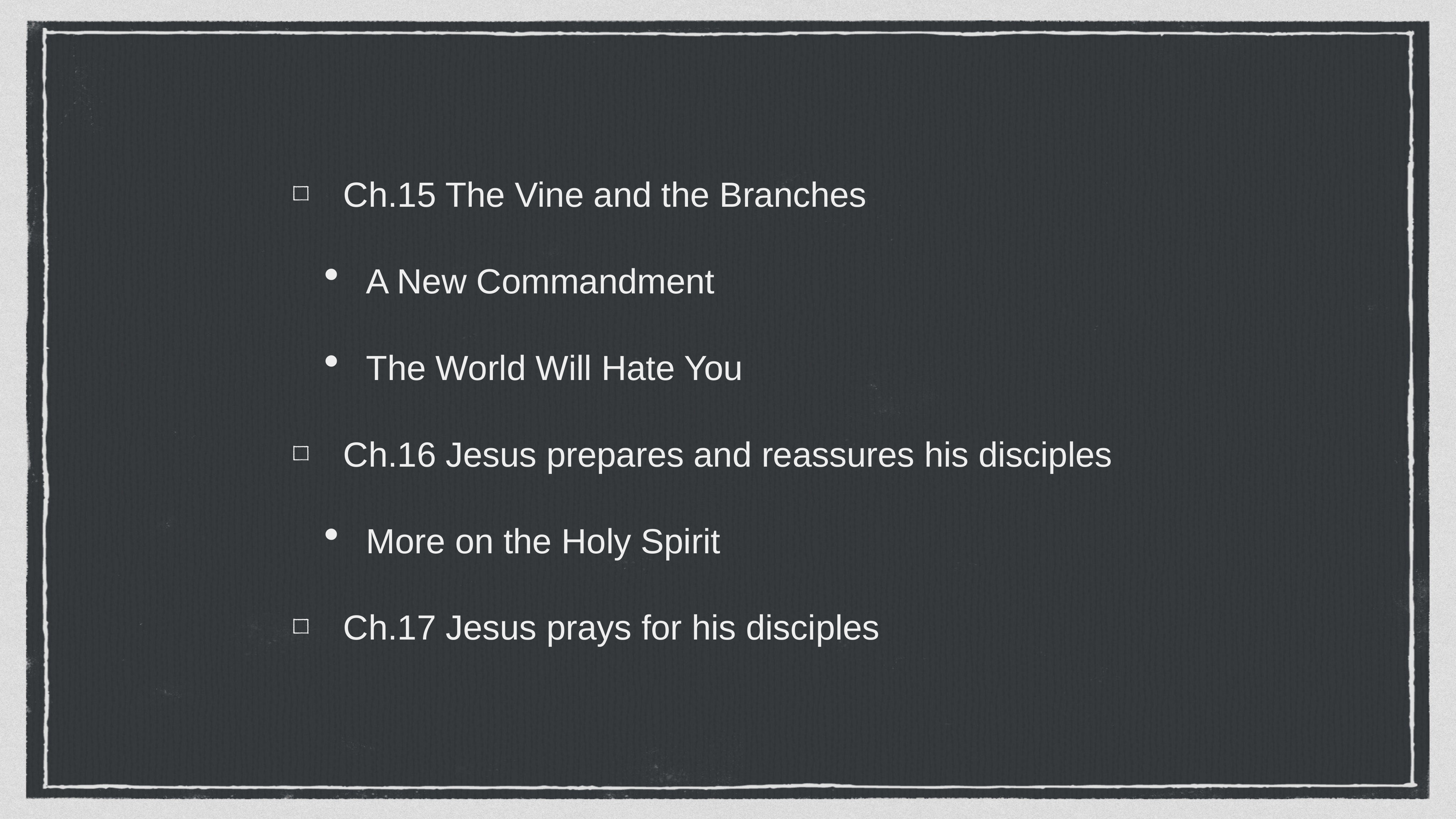

Ch.15 The Vine and the Branches
A New Commandment
The World Will Hate You
Ch.16 Jesus prepares and reassures his disciples
More on the Holy Spirit
Ch.17 Jesus prays for his disciples